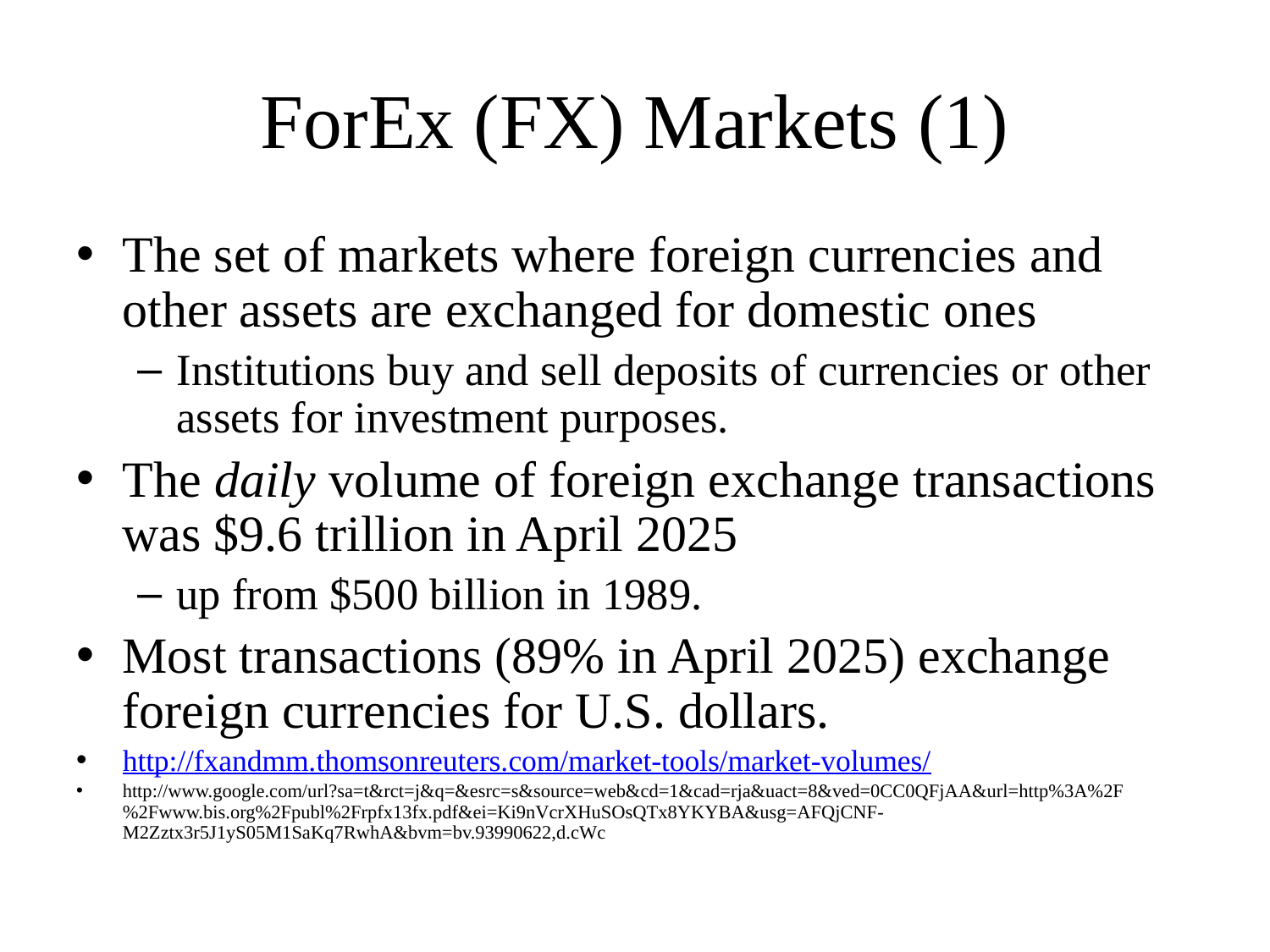

# ForEx (FX) Markets (1)
The set of markets where foreign currencies and other assets are exchanged for domestic ones
Institutions buy and sell deposits of currencies or other assets for investment purposes.
The daily volume of foreign exchange transactions was $9.6 trillion in April 2025
up from $500 billion in 1989.
Most transactions (89% in April 2025) exchange foreign currencies for U.S. dollars.
http://fxandmm.thomsonreuters.com/market-tools/market-volumes/
http://www.google.com/url?sa=t&rct=j&q=&esrc=s&source=web&cd=1&cad=rja&uact=8&ved=0CC0QFjAA&url=http%3A%2F%2Fwww.bis.org%2Fpubl%2Frpfx13fx.pdf&ei=Ki9nVcrXHuSOsQTx8YKYBA&usg=AFQjCNF-M2Zztx3r5J1yS05M1SaKq7RwhA&bvm=bv.93990622,d.cWc